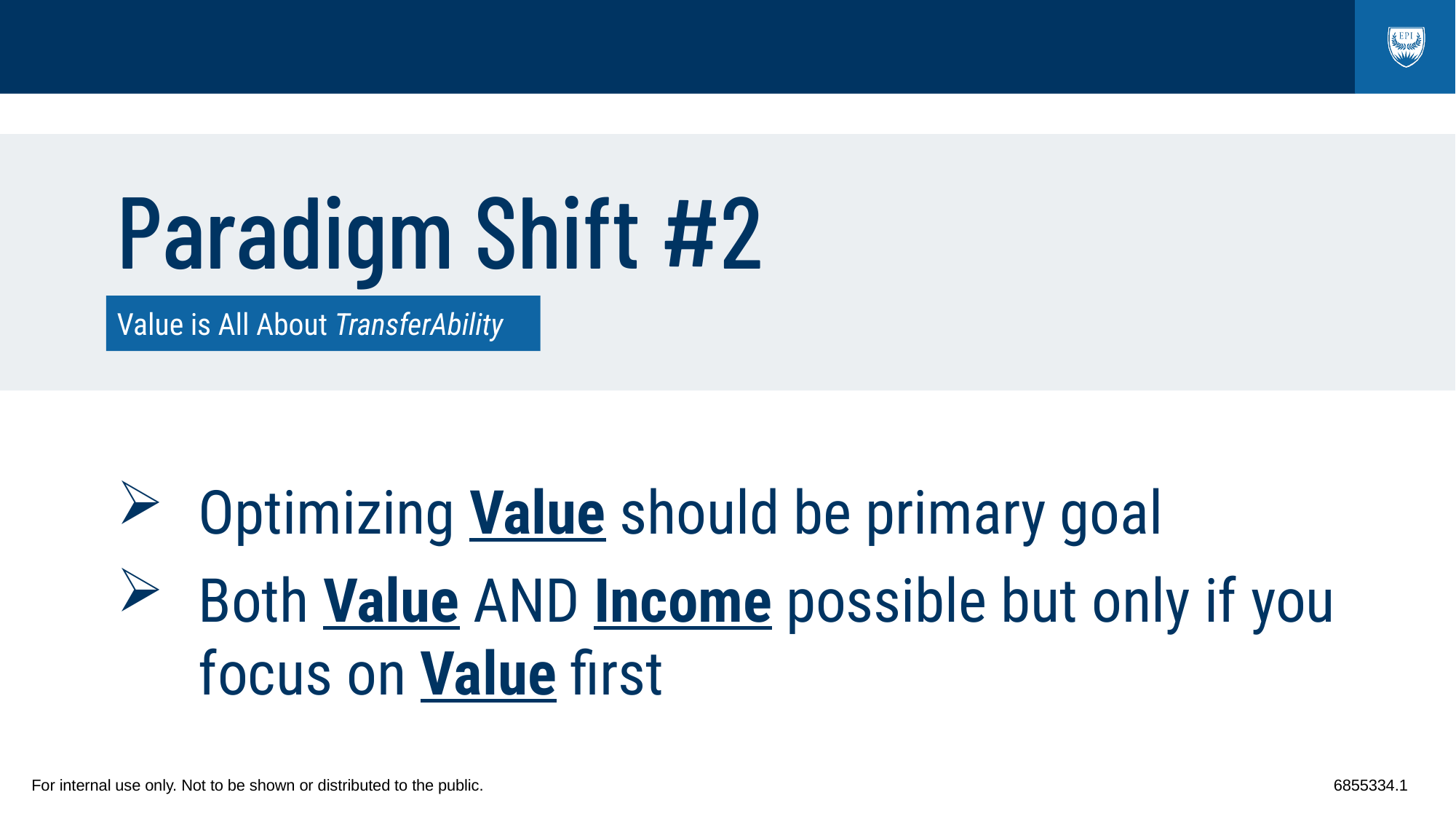

# Paradigm Shift #2
Value is All About TransferAbility
Optimizing Value should be primary goal
Both Value AND Income possible but only if you focus on Value first
For internal use only. Not to be shown or distributed to the public.                                                                                                                                                                                                   6855334.1